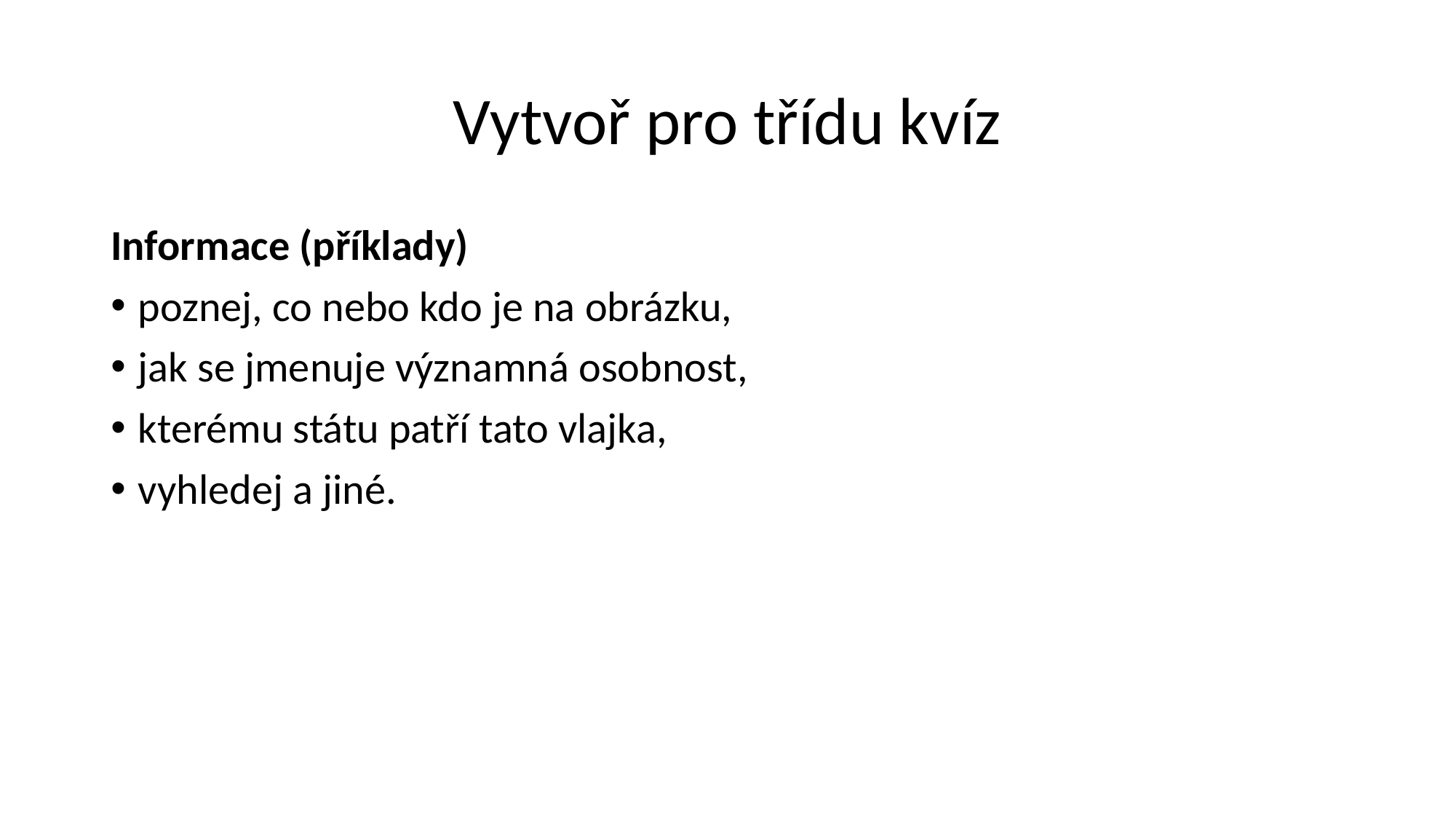

# Vytvoř pro třídu kvíz
Informace (příklady)
poznej, co nebo kdo je na obrázku,
jak se jmenuje významná osobnost,
kterému státu patří tato vlajka,
vyhledej a jiné.